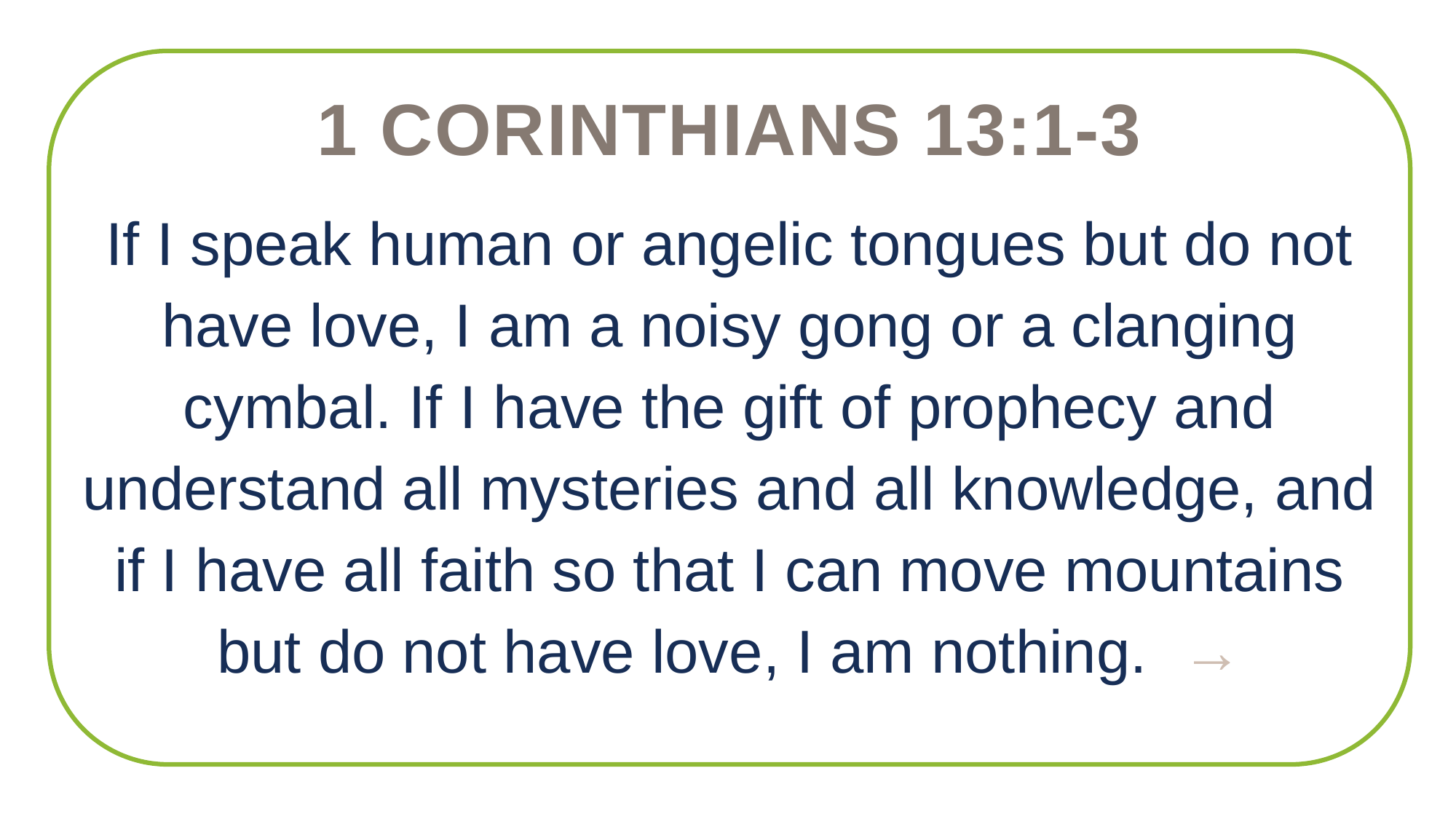

1 Corinthians 13:1-3
If I speak human or angelic tongues but do not have love, I am a noisy gong or a clanging cymbal. If I have the gift of prophecy and understand all mysteries and all knowledge, and if I have all faith so that I can move mountains but do not have love, I am nothing.  →